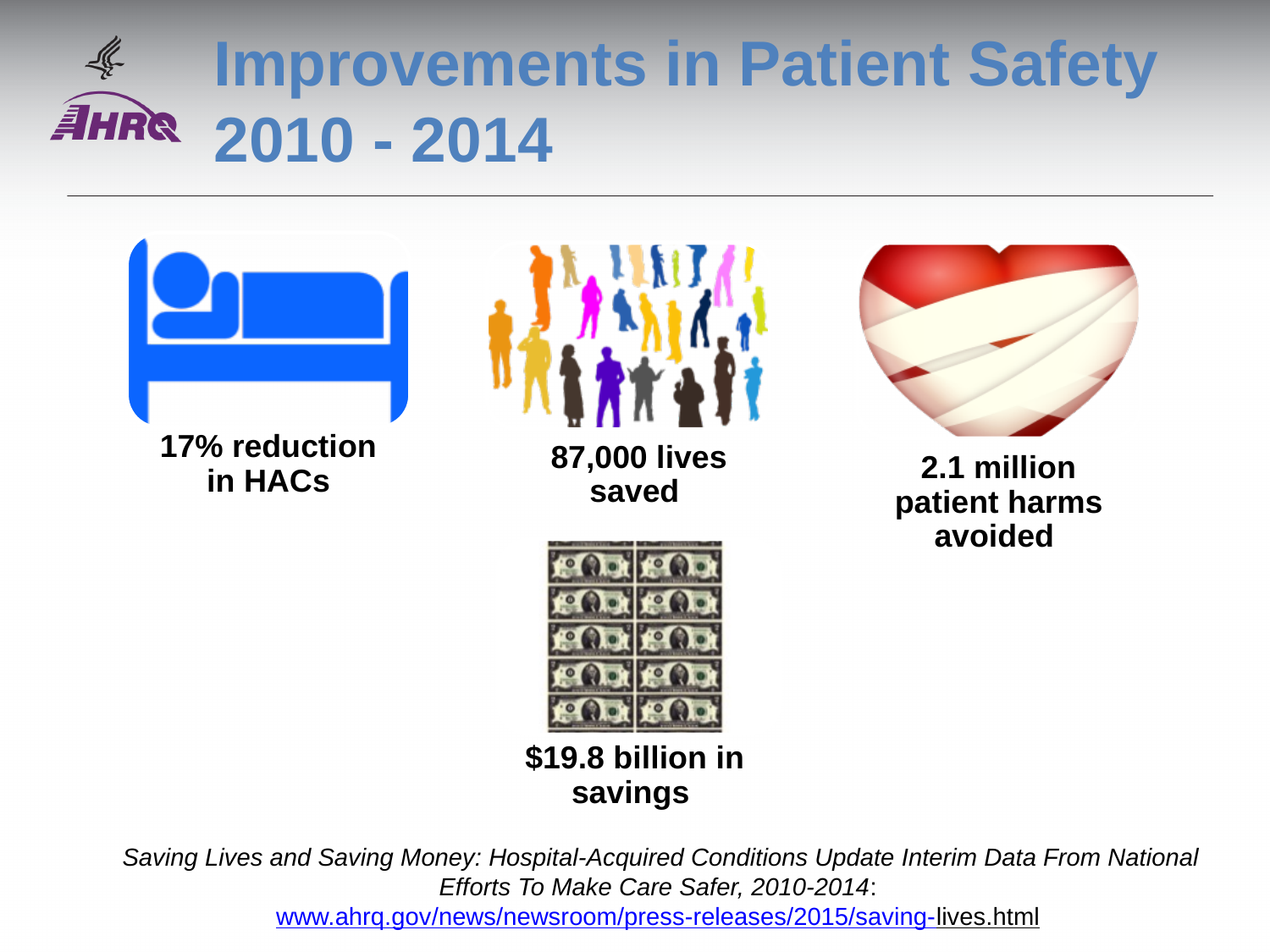

# Improvements in Patient Safety 2010 - 2014
17% reduction in HACs
87,000 lives saved
2.1 million patient harms avoided
$19.8 billion in savings
Saving Lives and Saving Money: Hospital-Acquired Conditions Update Interim Data From National Efforts To Make Care Safer, 2010-2014:
www.ahrq.gov/news/newsroom/press-releases/2015/saving-lives.html